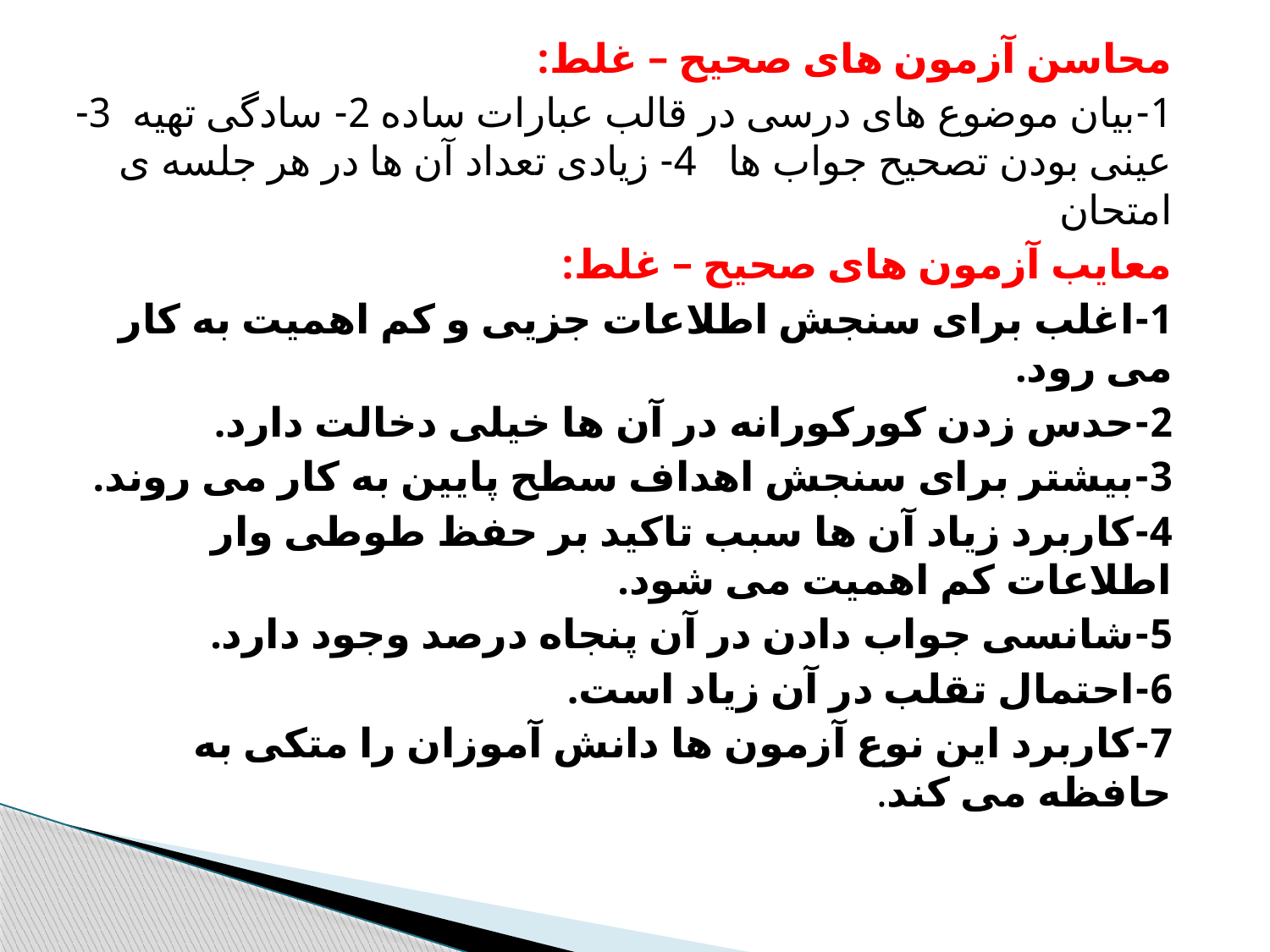

محاسن آزمون های صحیح – غلط:
1-بیان موضوع های درسی در قالب عبارات ساده 2- سادگی تهیه  3- عینی بودن تصحیح جواب ها   4- زیادی تعداد آن ها در هر جلسه ی امتحان
معایب آزمون های صحیح – غلط:
1-اغلب برای سنجش اطلاعات جزیی و کم اهمیت به کار می رود.
2-حدس زدن کورکورانه در آن ها خیلی دخالت دارد.
3-بیشتر برای سنجش اهداف سطح پایین به کار می روند.
4-کاربرد زیاد آن ها سبب تاکید بر حفظ طوطی وار اطلاعات کم اهمیت می شود.
5-شانسی جواب دادن در آن پنجاه درصد وجود دارد.
6-احتمال تقلب در آن زیاد است.
7-کاربرد این نوع آزمون ها دانش آموزان را متکی به حافظه می کند.

#